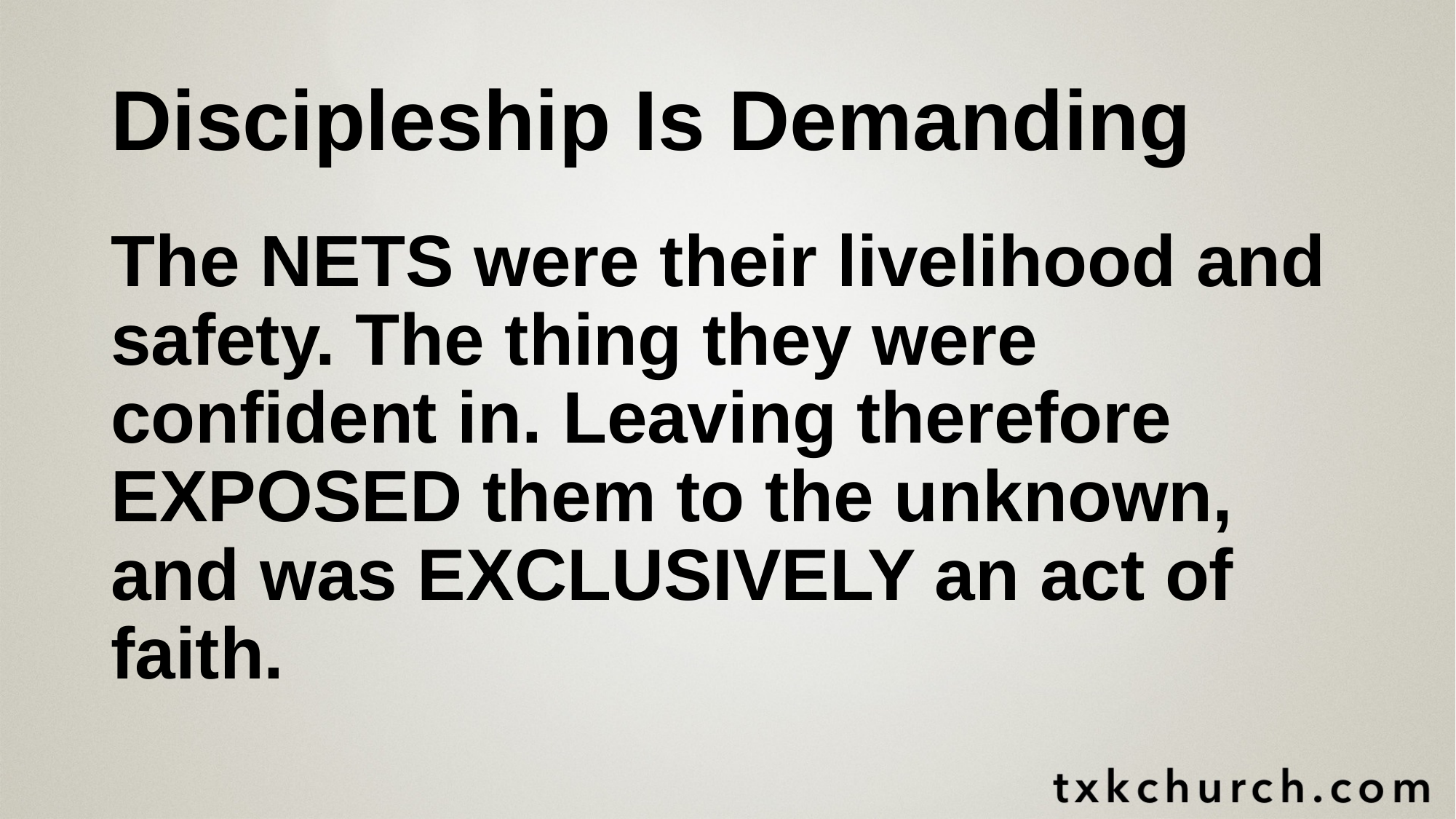

# Discipleship Is Demanding
The NETS were their livelihood and safety. The thing they were confident in. Leaving therefore EXPOSED them to the unknown, and was EXCLUSIVELY an act of faith.